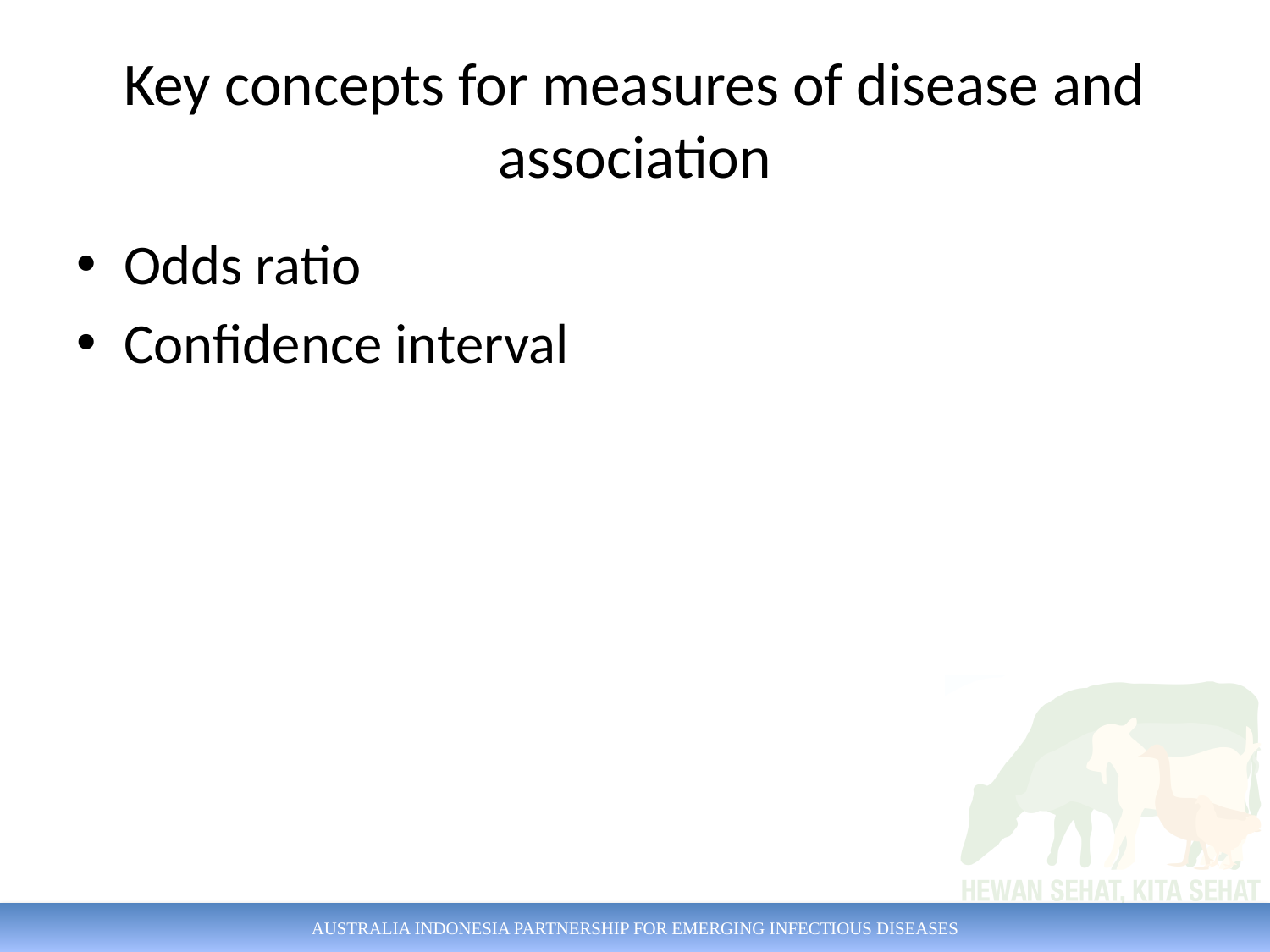

# Key concepts for measures of disease and association
Odds ratio
Confidence interval